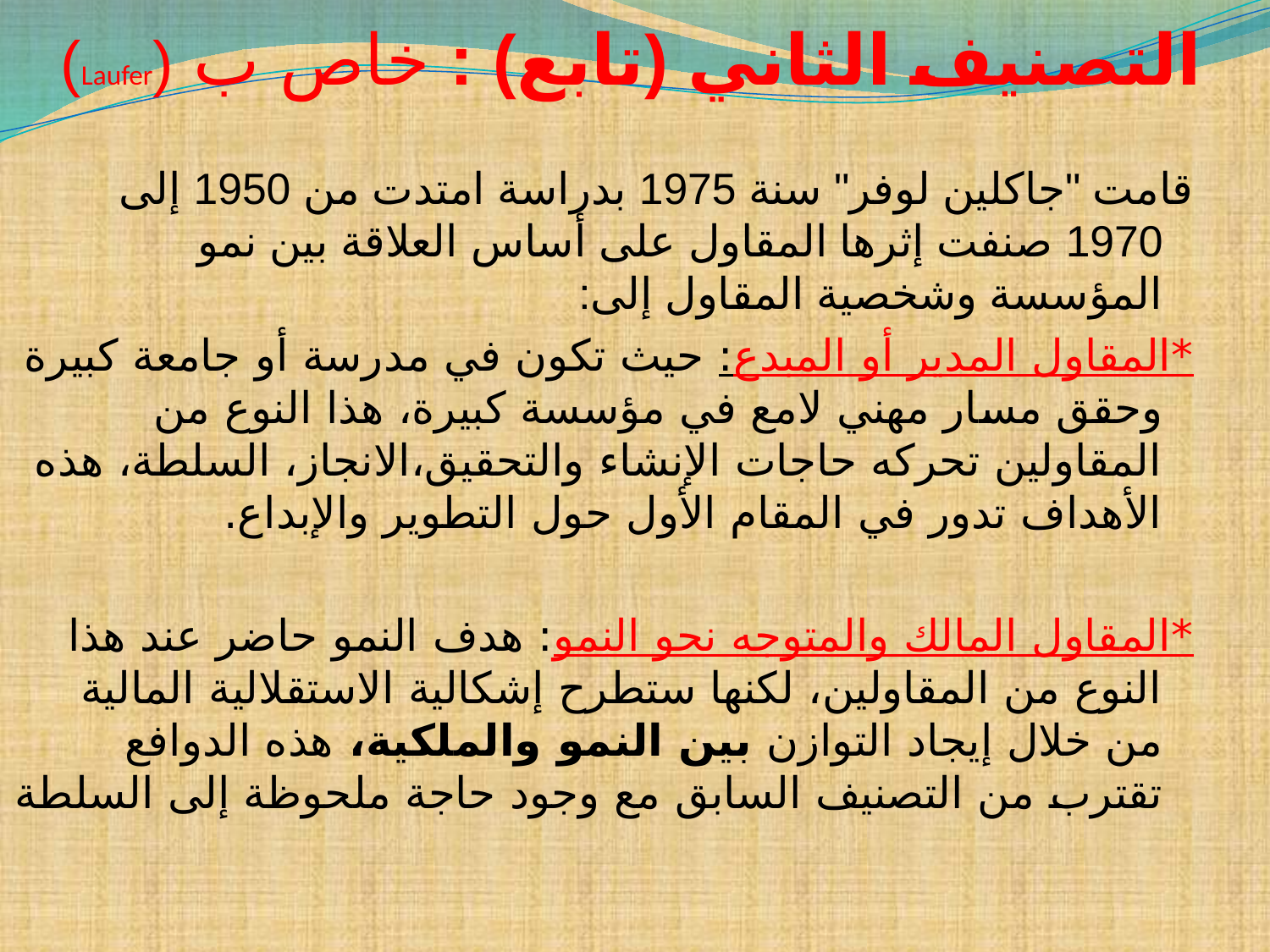

# التصنيف الثاني (تابع) : خاص ب (Laufer)

قامت "جاكلين لوفر" سنة 1975 بدراسة امتدت من 1950 إلى 1970 صنفت إثرها المقاول على أساس العلاقة بين نمو المؤسسة وشخصية المقاول إلى:
*المقاول المدير أو المبدع: حيث تكون في مدرسة أو جامعة كبيرة وحقق مسار مهني لامع في مؤسسة كبيرة، هذا النوع من المقاولين تحركه حاجات الإنشاء والتحقيق،الانجاز، السلطة، هذه الأهداف تدور في المقام الأول حول التطوير والإبداع.

*المقاول المالك والمتوجه نحو النمو: هدف النمو حاضر عند هذا النوع من المقاولين، لكنها ستطرح إشكالية الاستقلالية المالية من خلال إيجاد التوازن بين النمو والملكية، هذه الدوافع تقترب من التصنيف السابق مع وجود حاجة ملحوظة إلى السلطة